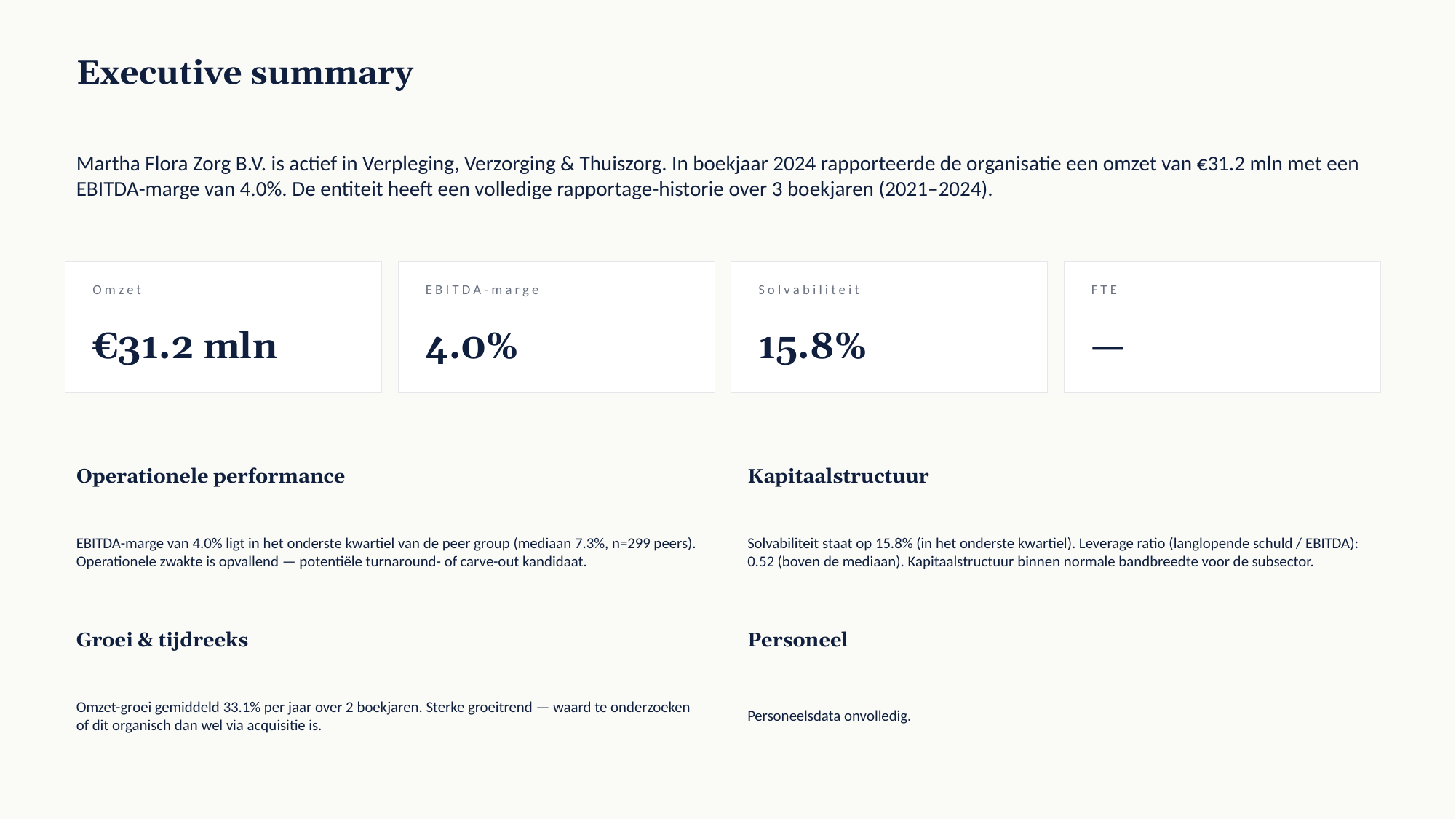

Executive summary
Martha Flora Zorg B.V. is actief in Verpleging, Verzorging & Thuiszorg. In boekjaar 2024 rapporteerde de organisatie een omzet van €31.2 mln met een EBITDA-marge van 4.0%. De entiteit heeft een volledige rapportage-historie over 3 boekjaren (2021–2024).

Omzet
EBITDA-marge
Solvabiliteit
FTE
€31.2 mln
4.0%
15.8%
—
Operationele performance
Kapitaalstructuur
EBITDA-marge van 4.0% ligt in het onderste kwartiel van de peer group (mediaan 7.3%, n=299 peers). Operationele zwakte is opvallend — potentiële turnaround- of carve-out kandidaat.
Solvabiliteit staat op 15.8% (in het onderste kwartiel). Leverage ratio (langlopende schuld / EBITDA): 0.52 (boven de mediaan). Kapitaalstructuur binnen normale bandbreedte voor de subsector.
Groei & tijdreeks
Personeel
Omzet-groei gemiddeld 33.1% per jaar over 2 boekjaren. Sterke groeitrend — waard te onderzoeken of dit organisch dan wel via acquisitie is.
Personeelsdata onvolledig.